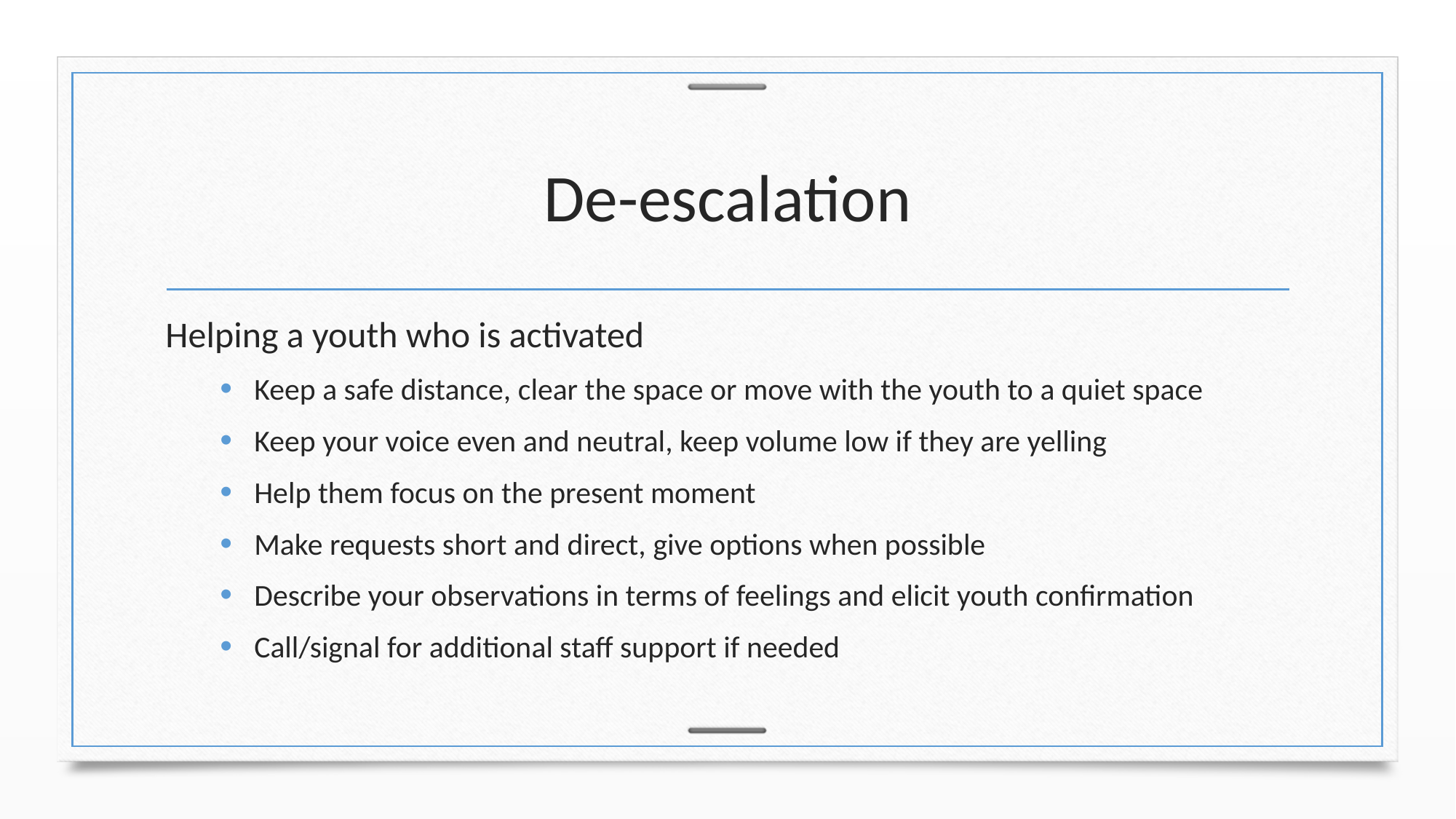

# De-escalation
Helping a youth who is activated
Keep a safe distance, clear the space or move with the youth to a quiet space
Keep your voice even and neutral, keep volume low if they are yelling
Help them focus on the present moment
Make requests short and direct, give options when possible
Describe your observations in terms of feelings and elicit youth confirmation
Call/signal for additional staff support if needed